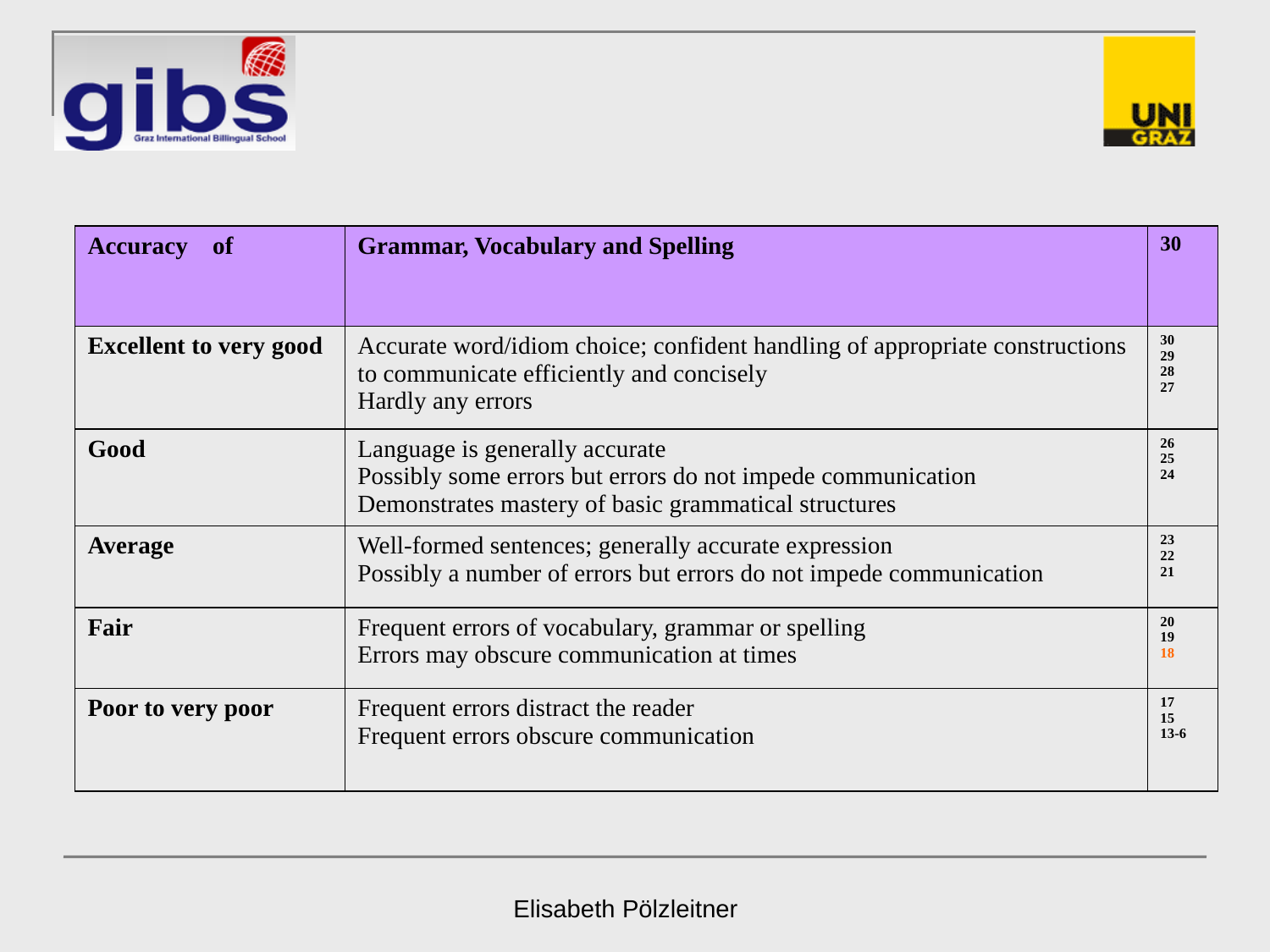

| Accuracy of | Grammar, Vocabulary and Spelling | 30 |
| --- | --- | --- |
| Excellent to very good | Accurate word/idiom choice; confident handling of appropriate constructions to communicate efficiently and concisely Hardly any errors | 30 29 28 27 |
| Good | Language is generally accurate Possibly some errors but errors do not impede communication Demonstrates mastery of basic grammatical structures | 26 25 24 |
| Average | Well-formed sentences; generally accurate expression Possibly a number of errors but errors do not impede communication | 23 22 21 |
| Fair | Frequent errors of vocabulary, grammar or spelling Errors may obscure communication at times | 20 19 18 |
| Poor to very poor | Frequent errors distract the reader Frequent errors obscure communication | 17 15 13-6 |
Elisabeth Pölzleitner